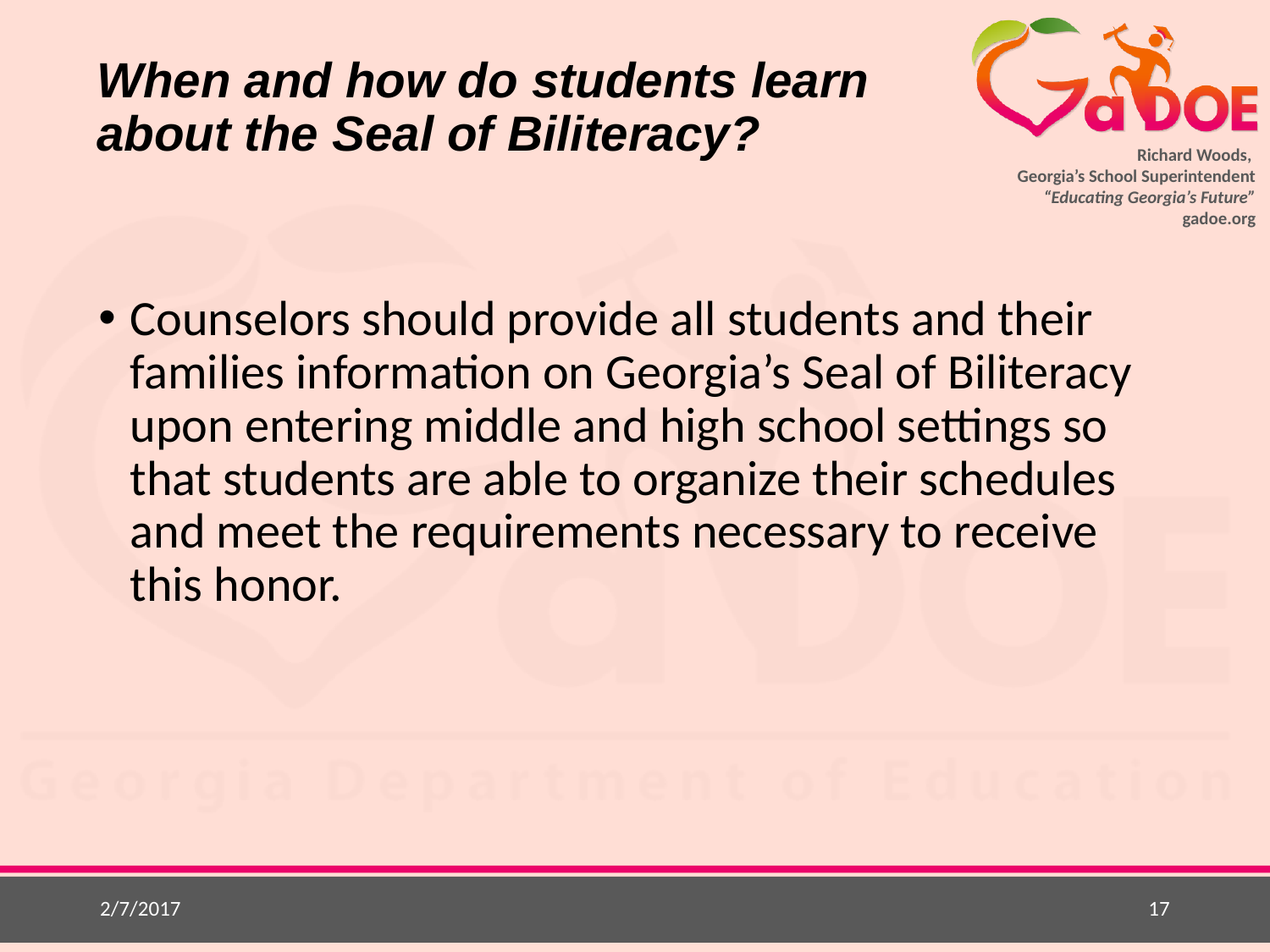

# When and how do students learn about the Seal of Biliteracy?
Counselors should provide all students and their families information on Georgia’s Seal of Biliteracy upon entering middle and high school settings so that students are able to organize their schedules and meet the requirements necessary to receive this honor.
2/7/2017
17